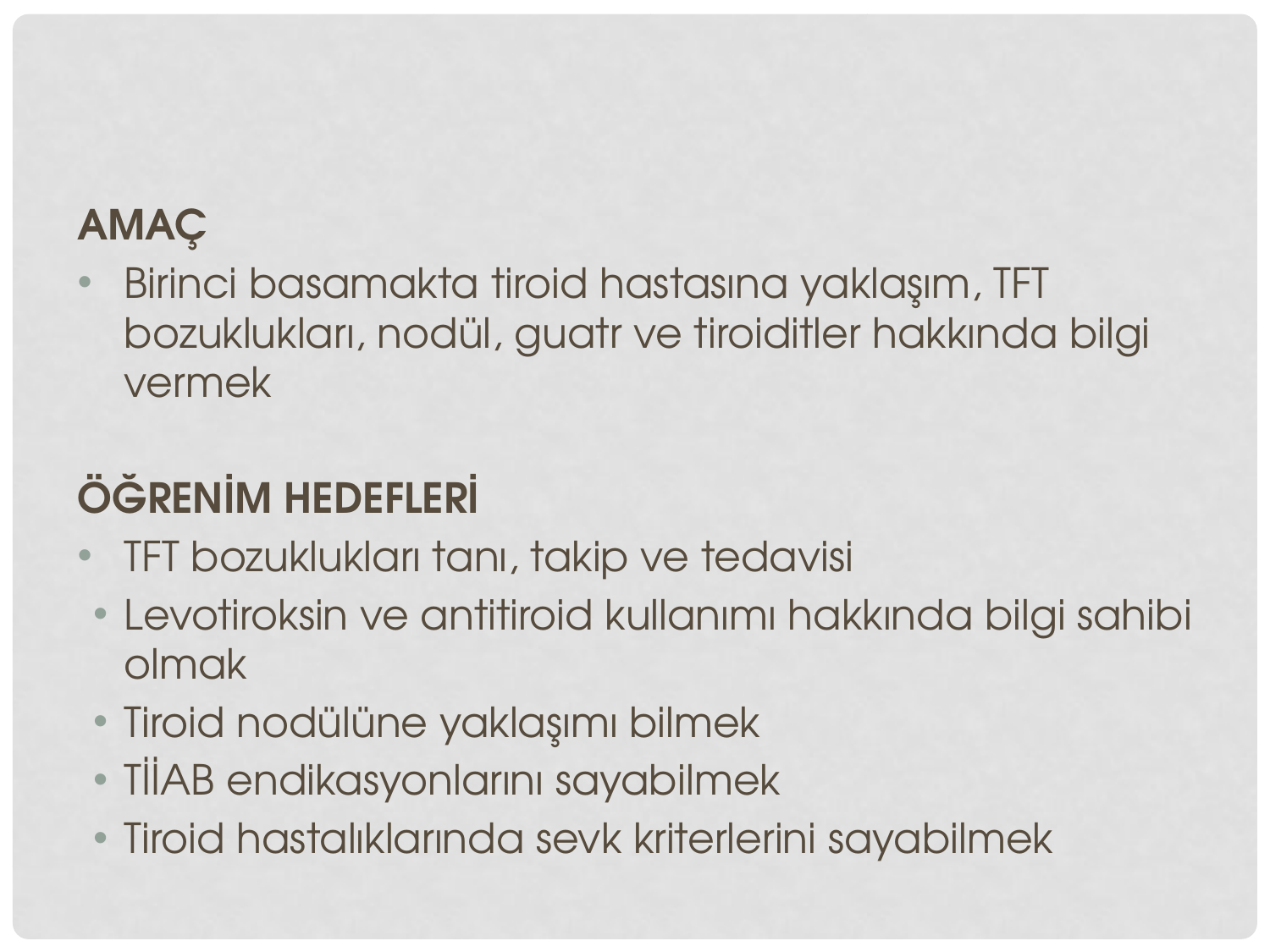

AMAÇ
Birinci basamakta tiroid hastasına yaklaşım, TFT bozuklukları, nodül, guatr ve tiroiditler hakkında bilgi vermek

ÖĞRENİM HEDEFLERİ
TFT bozuklukları tanı, takip ve tedavisi
Levotiroksin ve antitiroid kullanımı hakkında bilgi sahibi olmak
Tiroid nodülüne yaklaşımı bilmek
TİİAB endikasyonlarını sayabilmek
Tiroid hastalıklarında sevk kriterlerini sayabilmek